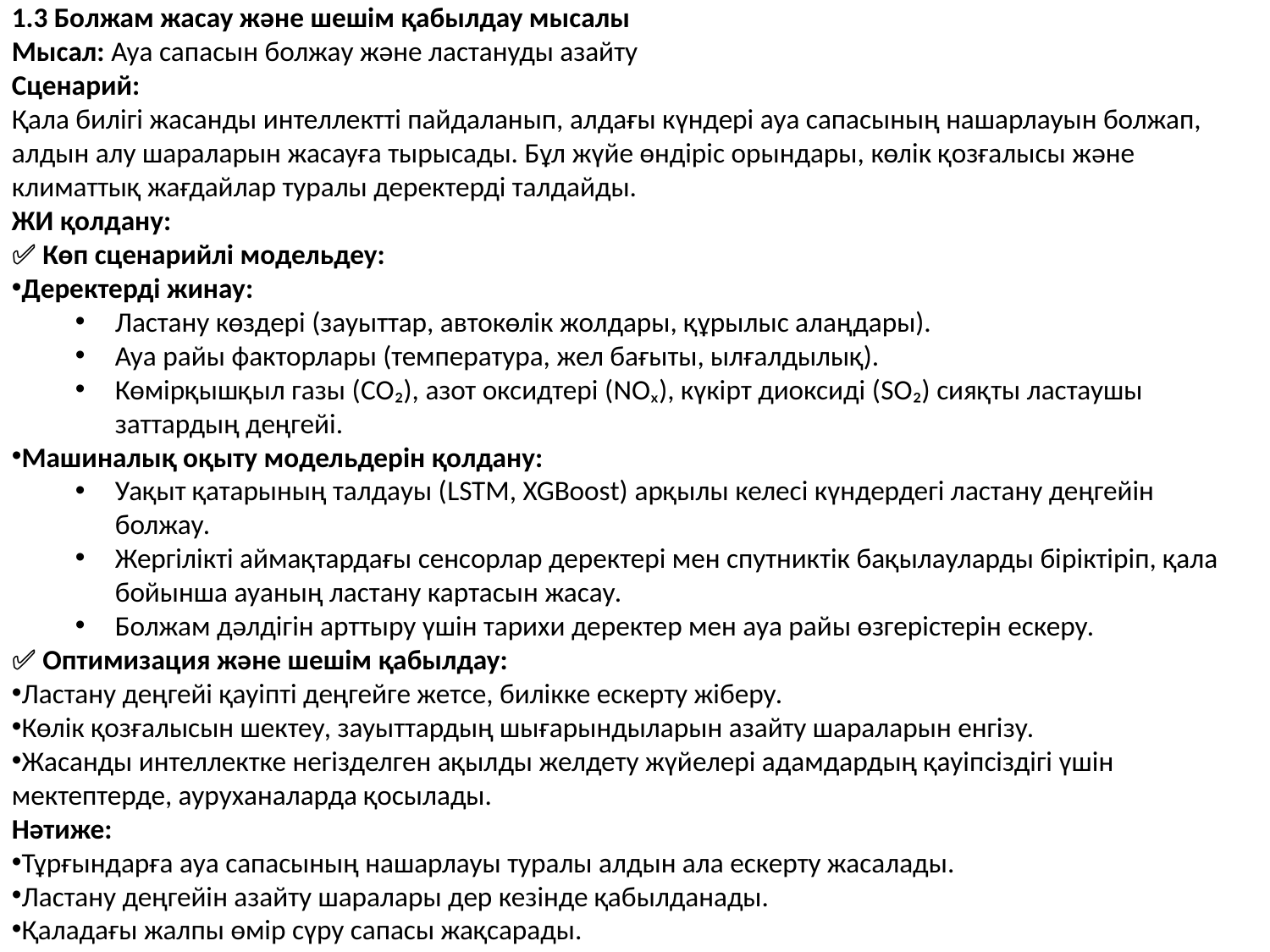

1.3 Болжам жасау және шешім қабылдау мысалы
Мысал: Ауа сапасын болжау және ластануды азайту
Сценарий:
Қала билігі жасанды интеллектті пайдаланып, алдағы күндері ауа сапасының нашарлауын болжап, алдын алу шараларын жасауға тырысады. Бұл жүйе өндіріс орындары, көлік қозғалысы және климаттық жағдайлар туралы деректерді талдайды.
ЖИ қолдану:
✅ Көп сценарийлі модельдеу:
Деректерді жинау:
Ластану көздері (зауыттар, автокөлік жолдары, құрылыс алаңдары).
Ауа райы факторлары (температура, жел бағыты, ылғалдылық).
Көмірқышқыл газы (CO₂), азот оксидтері (NOₓ), күкірт диоксиді (SO₂) сияқты ластаушы заттардың деңгейі.
Машиналық оқыту модельдерін қолдану:
Уақыт қатарының талдауы (LSTM, XGBoost) арқылы келесі күндердегі ластану деңгейін болжау.
Жергілікті аймақтардағы сенсорлар деректері мен спутниктік бақылауларды біріктіріп, қала бойынша ауаның ластану картасын жасау.
Болжам дәлдігін арттыру үшін тарихи деректер мен ауа райы өзгерістерін ескеру.
✅ Оптимизация және шешім қабылдау:
Ластану деңгейі қауіпті деңгейге жетсе, билікке ескерту жіберу.
Көлік қозғалысын шектеу, зауыттардың шығарындыларын азайту шараларын енгізу.
Жасанды интеллектке негізделген ақылды желдету жүйелері адамдардың қауіпсіздігі үшін мектептерде, ауруханаларда қосылады.
Нәтиже:
Тұрғындарға ауа сапасының нашарлауы туралы алдын ала ескерту жасалады.
Ластану деңгейін азайту шаралары дер кезінде қабылданады.
Қаладағы жалпы өмір сүру сапасы жақсарады.